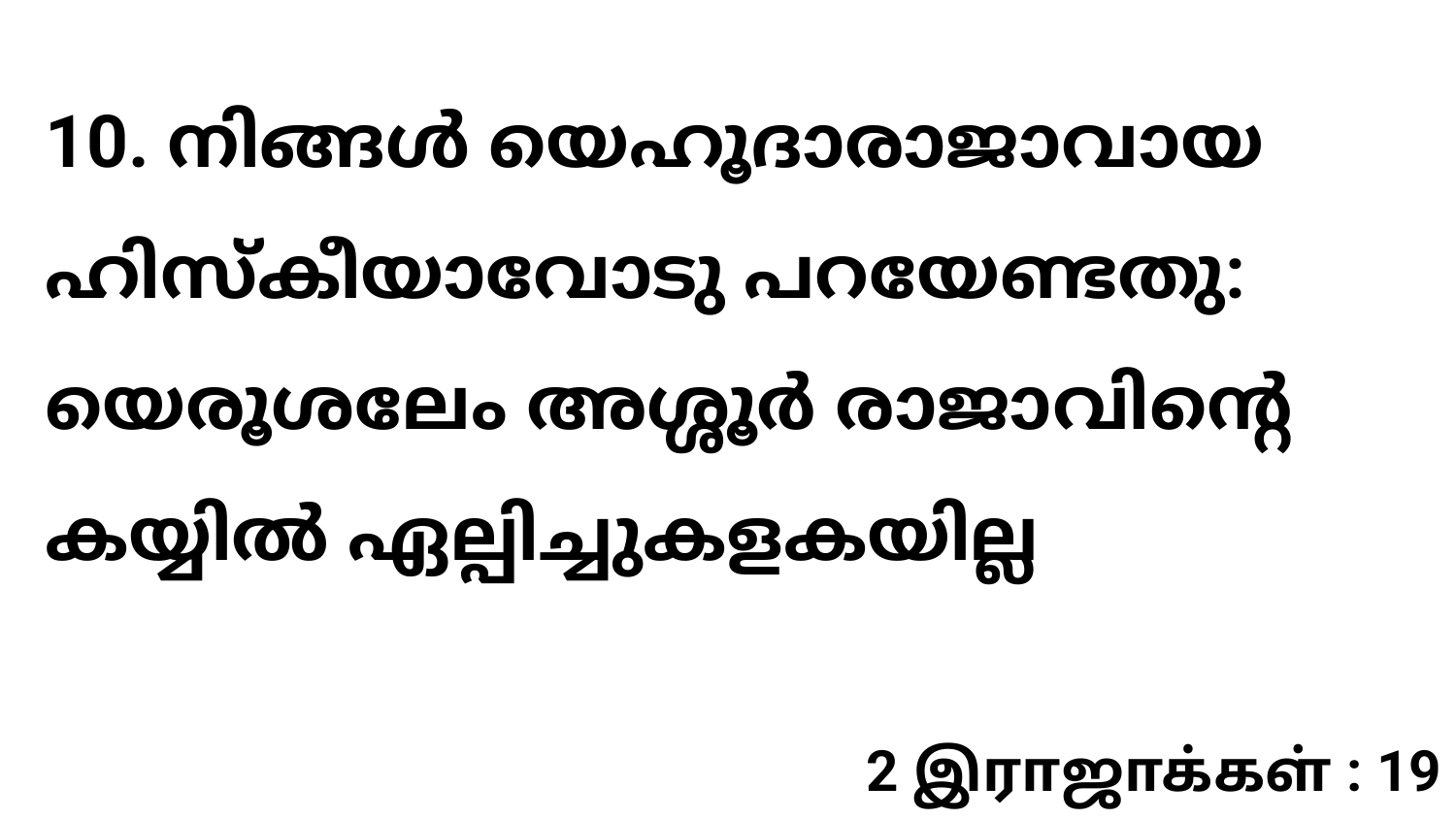

10. നിങ്ങൾ യെഹൂദാരാജാവായ ഹിസ്കീയാവോടു പറയേണ്ടതു: യെരൂശലേം അശ്ശൂർ രാജാവിന്റെ കയ്യിൽ ഏല്പിച്ചുകളകയില്ല
2 இராஜாக்கள் : 19